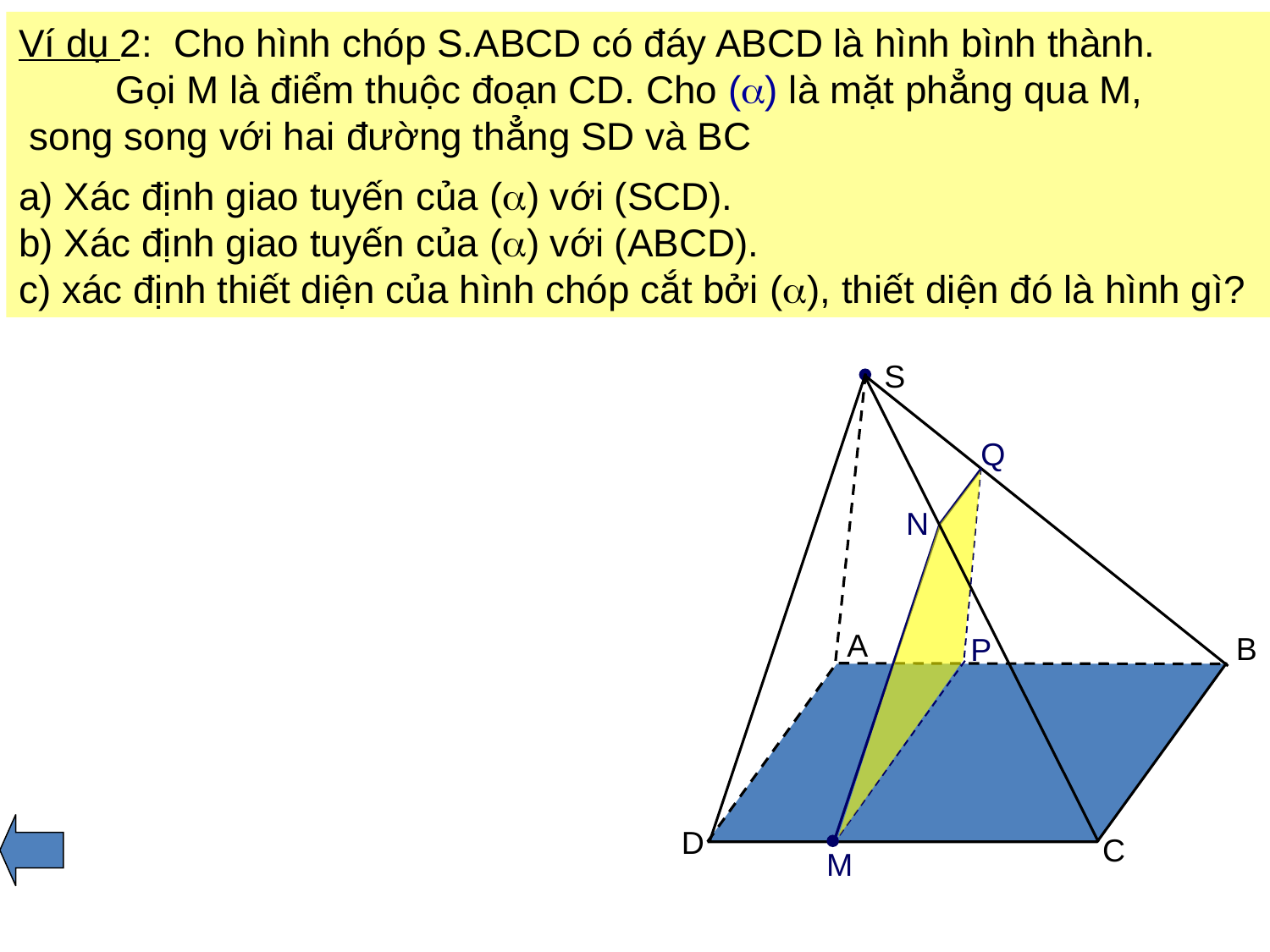

Ví dụ 2:  Cho hình chóp S.ABCD có đáy ABCD là hình bình thành.
         Gọi M là điểm thuộc đoạn CD. Cho (α) là mặt phẳng qua M,
 song song với hai đường thẳng SD và BC
a) Xác định giao tuyến của (α) với (SCD).
b) Xác định giao tuyến của (α) với (ABCD).
c) xác định thiết diện của hình chóp cắt bởi (α), thiết diện đó là hình gì?
S

Q

N

A
B
P

D
C

M